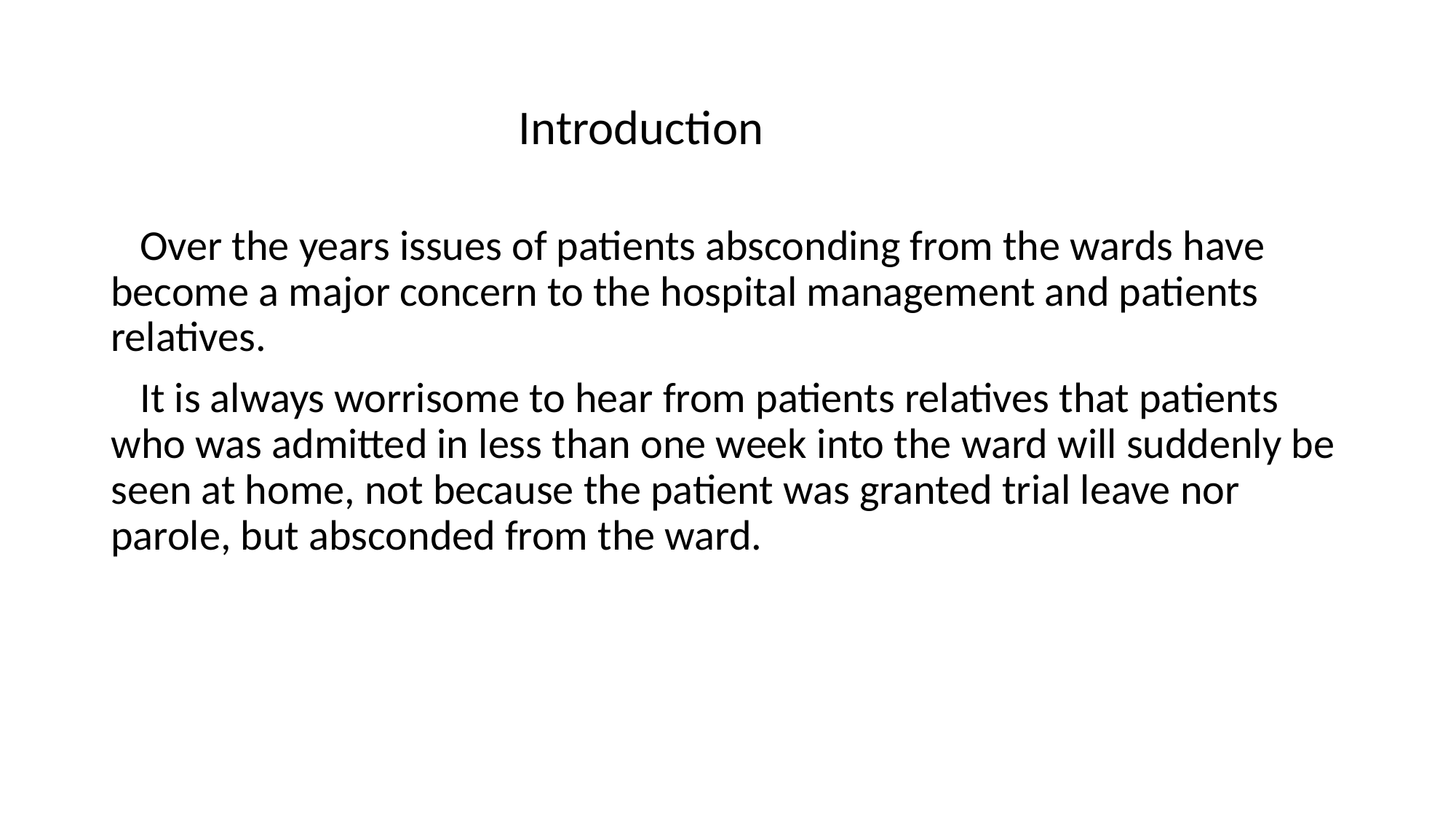

# Introduction
   Over the years issues of patients absconding from the wards have become a major concern to the hospital management and patients relatives.
   It is always worrisome to hear from patients relatives that patients who was admitted in less than one week into the ward will suddenly be seen at home, not because the patient was granted trial leave nor parole, but absconded from the ward.